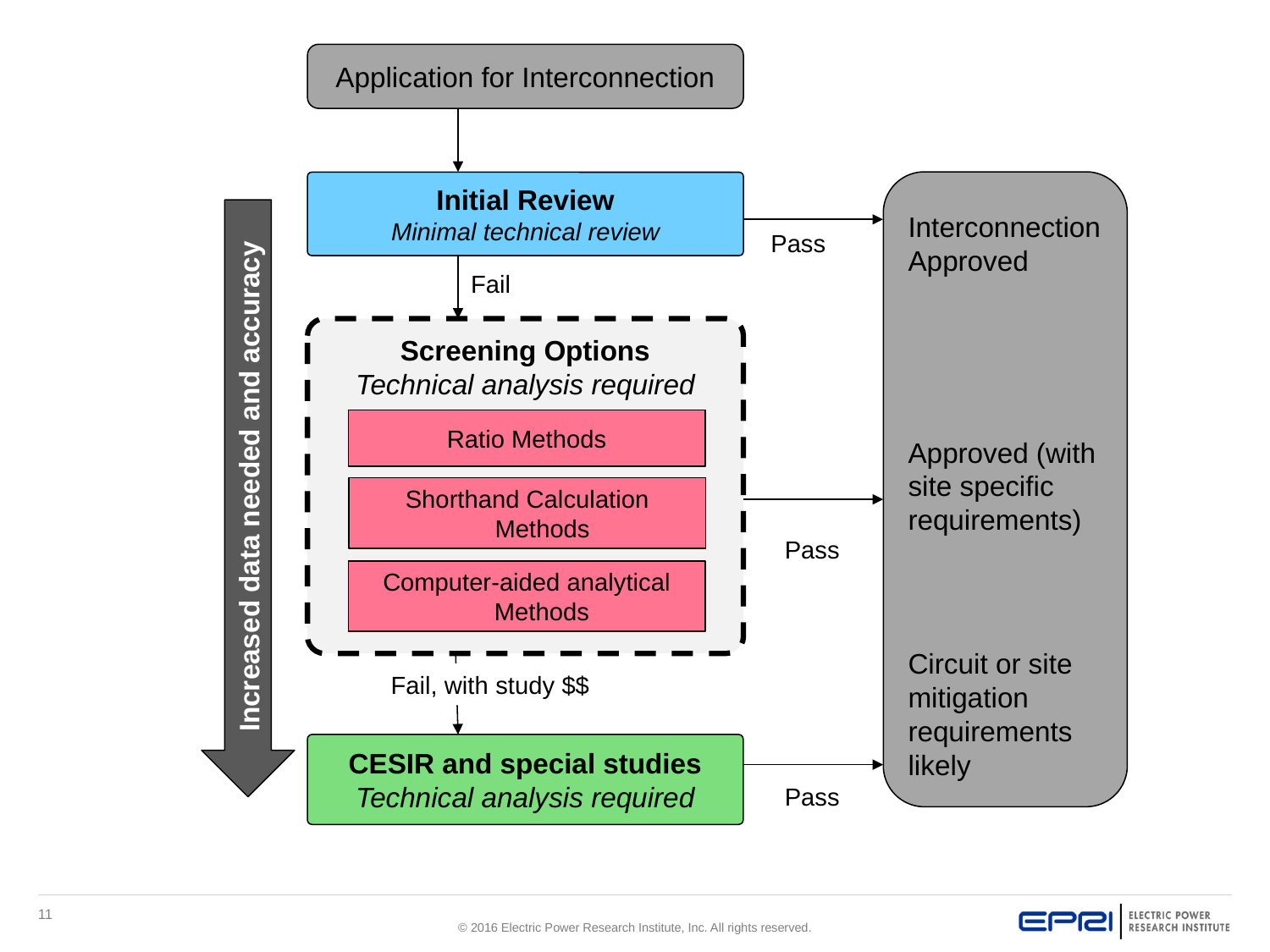

Application for Interconnection

Interconnection Approved

Approved (with site specific requirements)

Circuit or site mitigation requirements likely

Initial Review
Minimal technical review
Increased data needed and accuracy
Pass
Fail
Screening Options
Technical analysis required

Ratio Methods
Shorthand Calculation Methods
Pass
Computer-aided analytical Methods
Fail, with study $$
CESIR and special studies
Technical analysis required
Pass